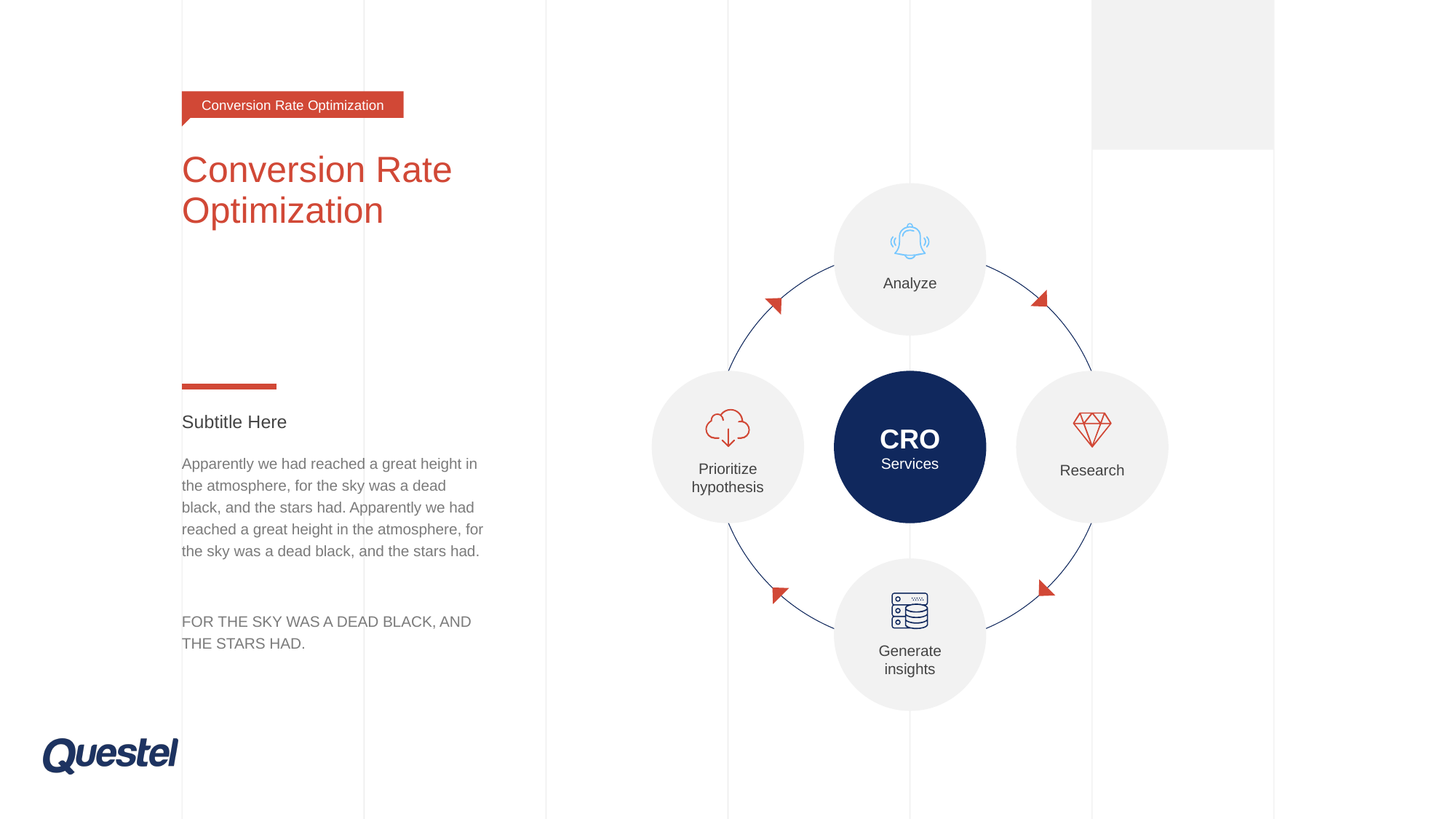

Conversion Rate Optimization

# Conversion Rate Optimization
Analyze

Prioritize
hypothesis
CRO
Services
Research
Subtitle Here
Apparently we had reached a great height in the atmosphere, for the sky was a dead black, and the stars had. Apparently we had reached a great height in the atmosphere, for the sky was a dead black, and the stars had.

Generate insights

FOR THE SKY WAS A DEAD BLACK, AND THE STARS HAD.